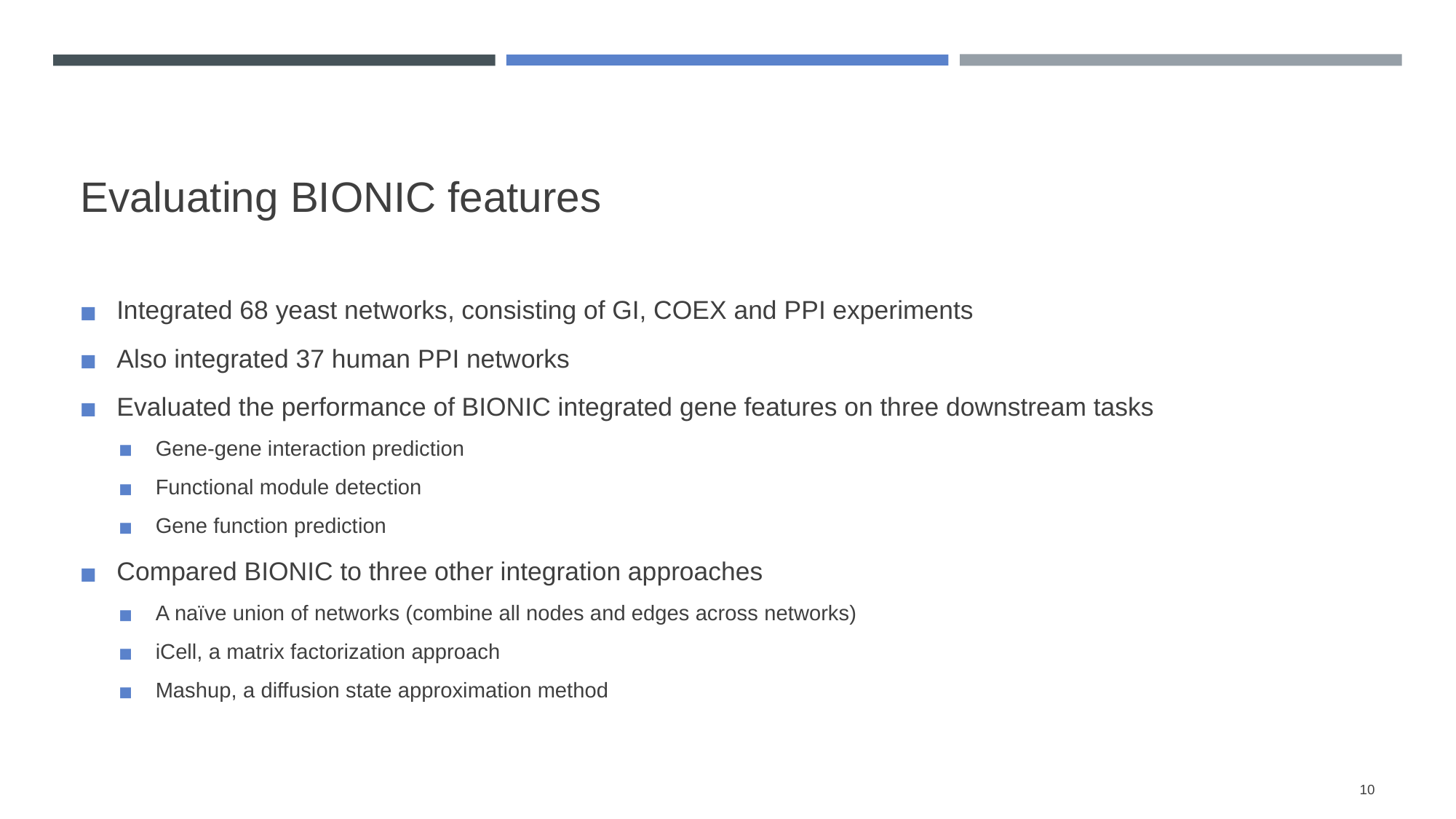

# Evaluating BIONIC features
Integrated 68 yeast networks, consisting of GI, COEX and PPI experiments
Also integrated 37 human PPI networks
Evaluated the performance of BIONIC integrated gene features on three downstream tasks
Gene-gene interaction prediction
Functional module detection
Gene function prediction
Compared BIONIC to three other integration approaches
A naïve union of networks (combine all nodes and edges across networks)
iCell, a matrix factorization approach
Mashup, a diffusion state approximation method
10